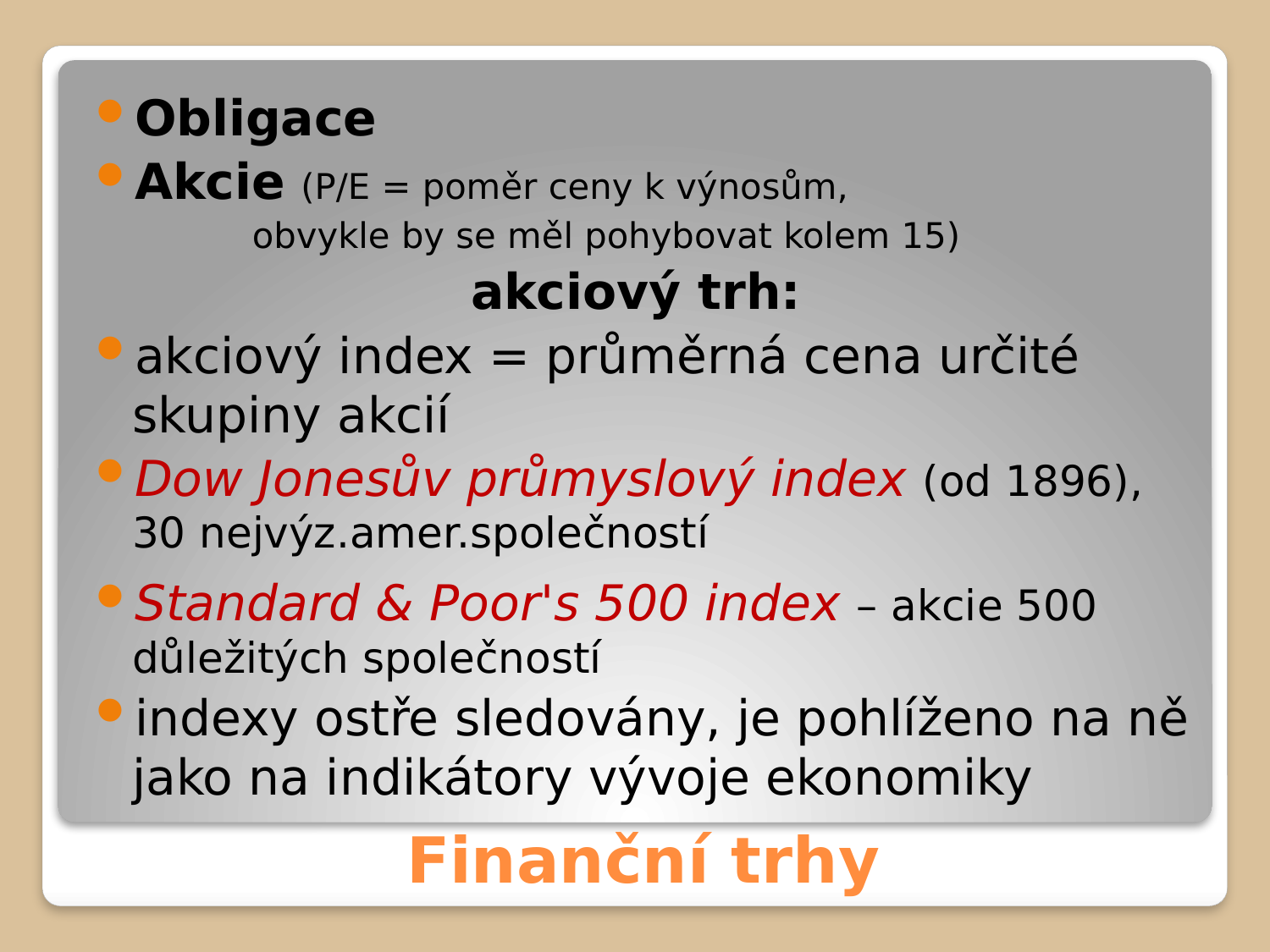

Obligace
Akcie (P/E = poměr ceny k výnosům,
              obvykle by se měl pohybovat kolem 15)
akciový trh:
akciový index = průměrná cena určité skupiny akcií
Dow Jonesův průmyslový index (od 1896), 30 nejvýz.amer.společností
Standard & Poor's 500 index – akcie 500 důležitých společností
indexy ostře sledovány, je pohlíženo na ně jako na indikátory vývoje ekonomiky

# Finanční trhy